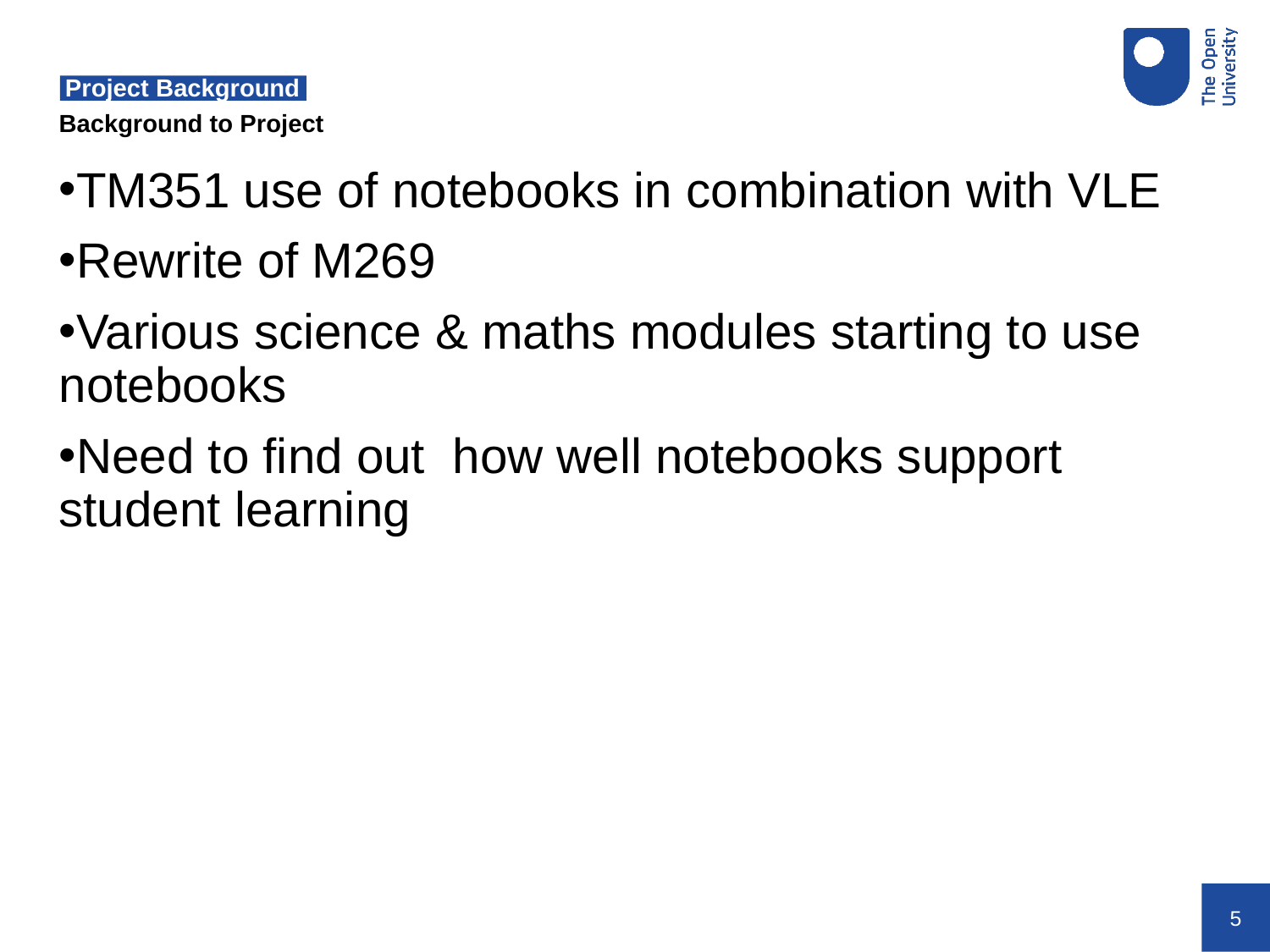

# Project Background
Background to Project
TM351 use of notebooks in combination with VLE
Rewrite of M269
Various science & maths modules starting to use notebooks
Need to find out  how well notebooks support student learning